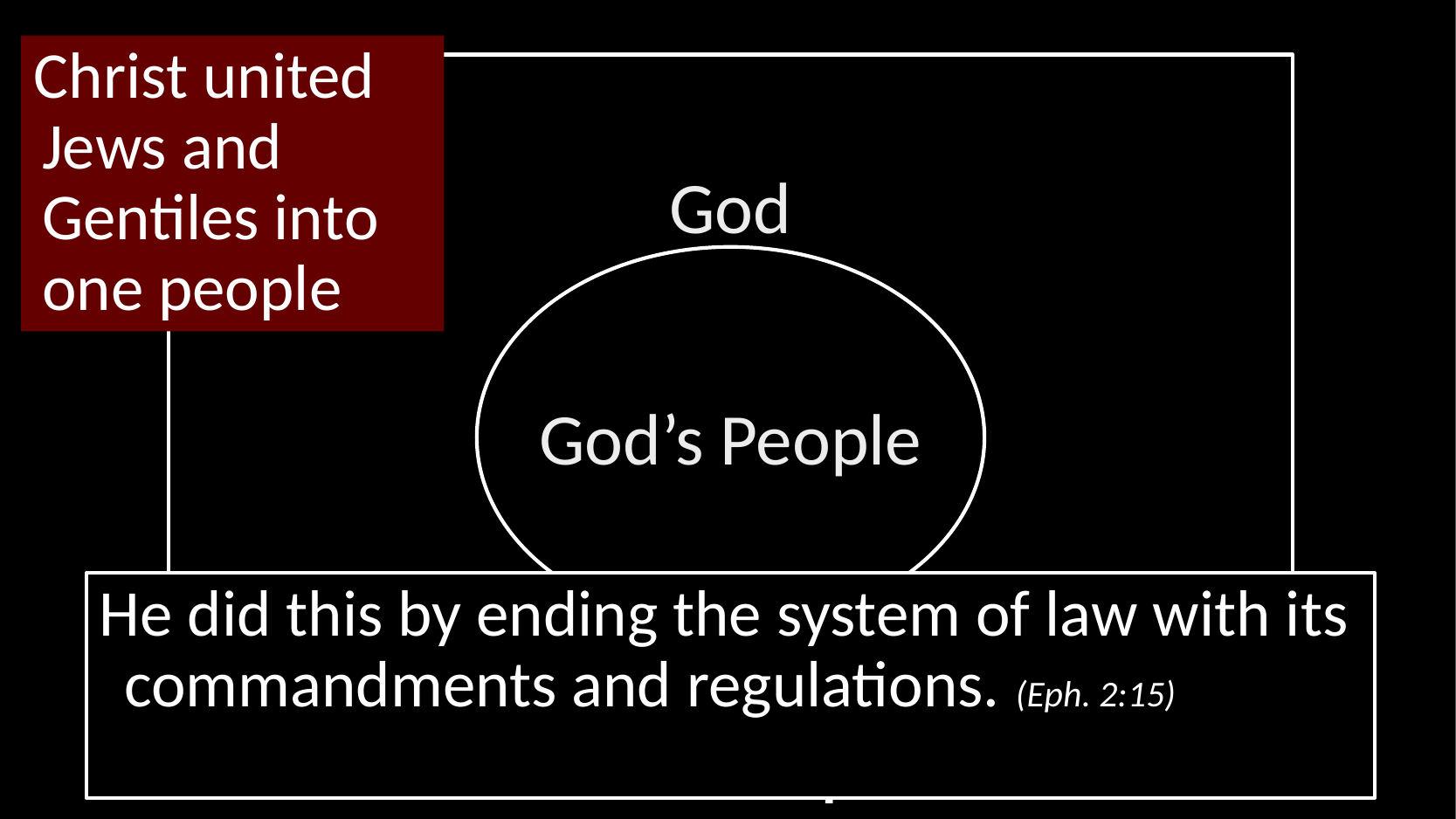

Christ united Jews and Gentiles into one people

God

God’s People
He did this by ending the system of law with its commandments and regulations. (Eph. 2:15)

# The Temple